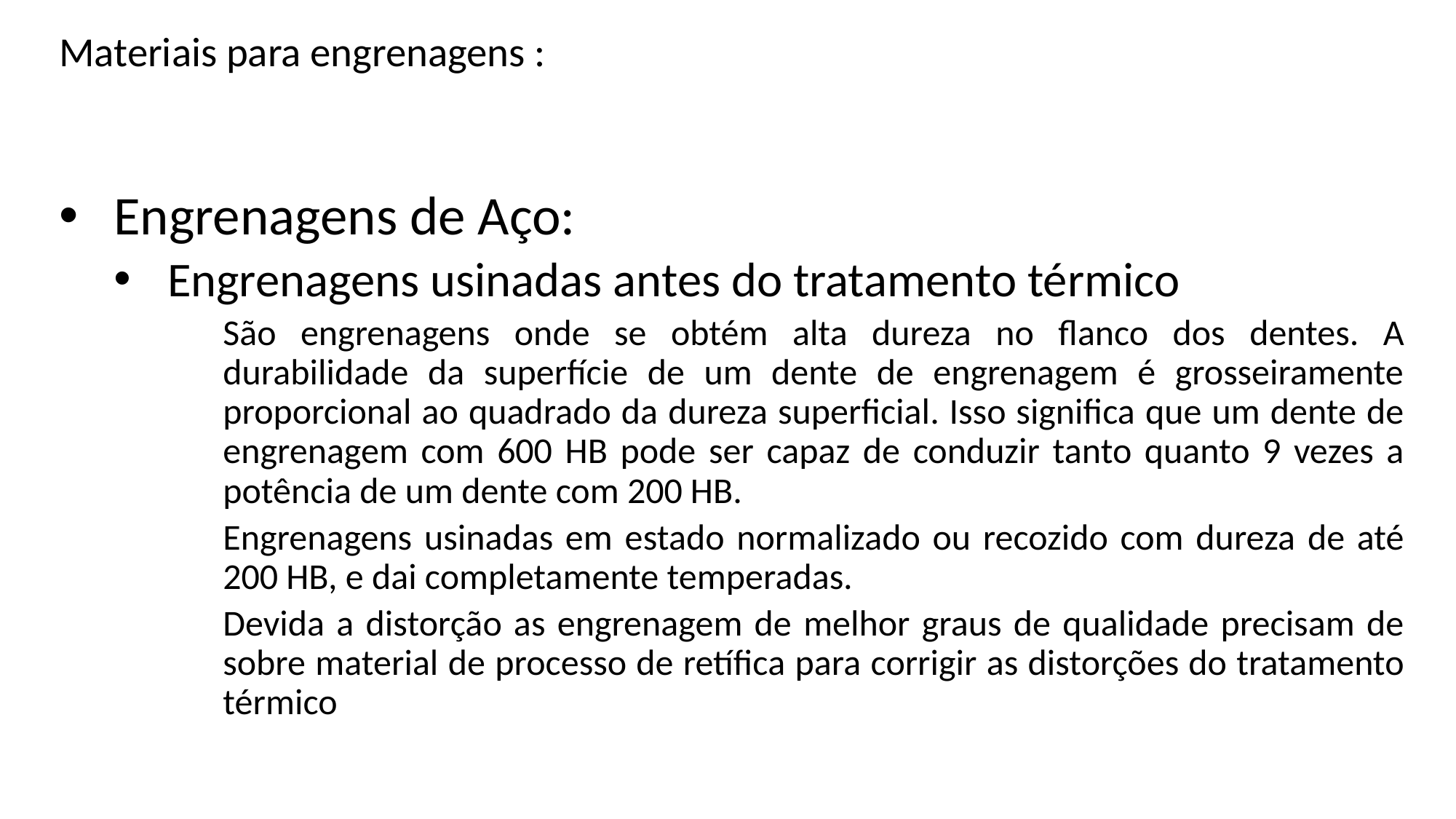

# Materiais para engrenagens :
Engrenagens de Aço:
Engrenagens usinadas antes do tratamento térmico
São engrenagens onde se obtém alta dureza no flanco dos dentes. A durabilidade da superfície de um dente de engrenagem é grosseiramente proporcional ao quadrado da dureza superficial. Isso significa que um dente de engrenagem com 600 HB pode ser capaz de conduzir tanto quanto 9 vezes a potência de um dente com 200 HB.
Engrenagens usinadas em estado normalizado ou recozido com dureza de até 200 HB, e dai completamente temperadas.
Devida a distorção as engrenagem de melhor graus de qualidade precisam de sobre material de processo de retífica para corrigir as distorções do tratamento térmico